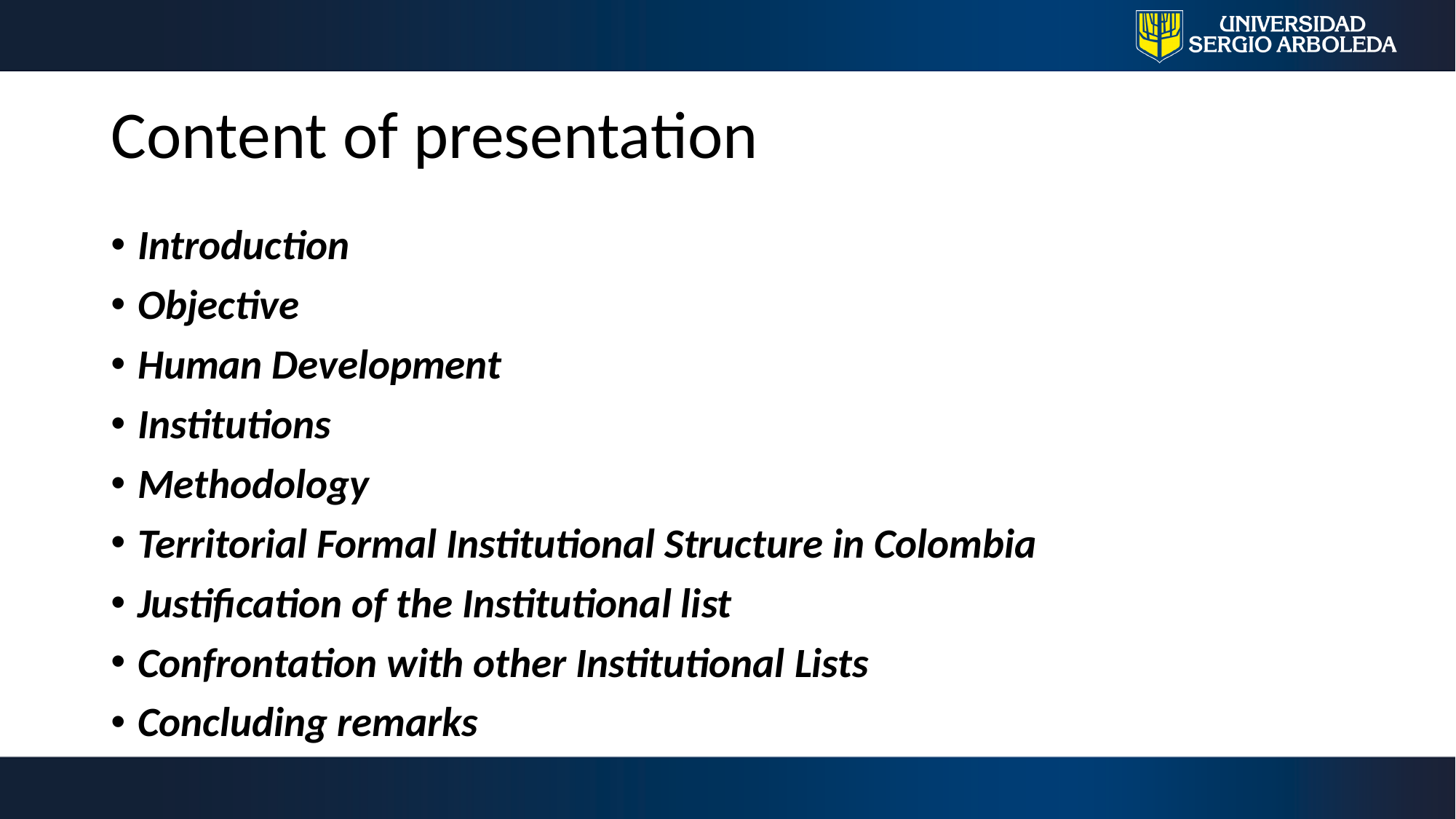

# Content of presentation
Introduction
Objective
Human Development
Institutions
Methodology
Territorial Formal Institutional Structure in Colombia
Justification of the Institutional list
Confrontation with other Institutional Lists
Concluding remarks